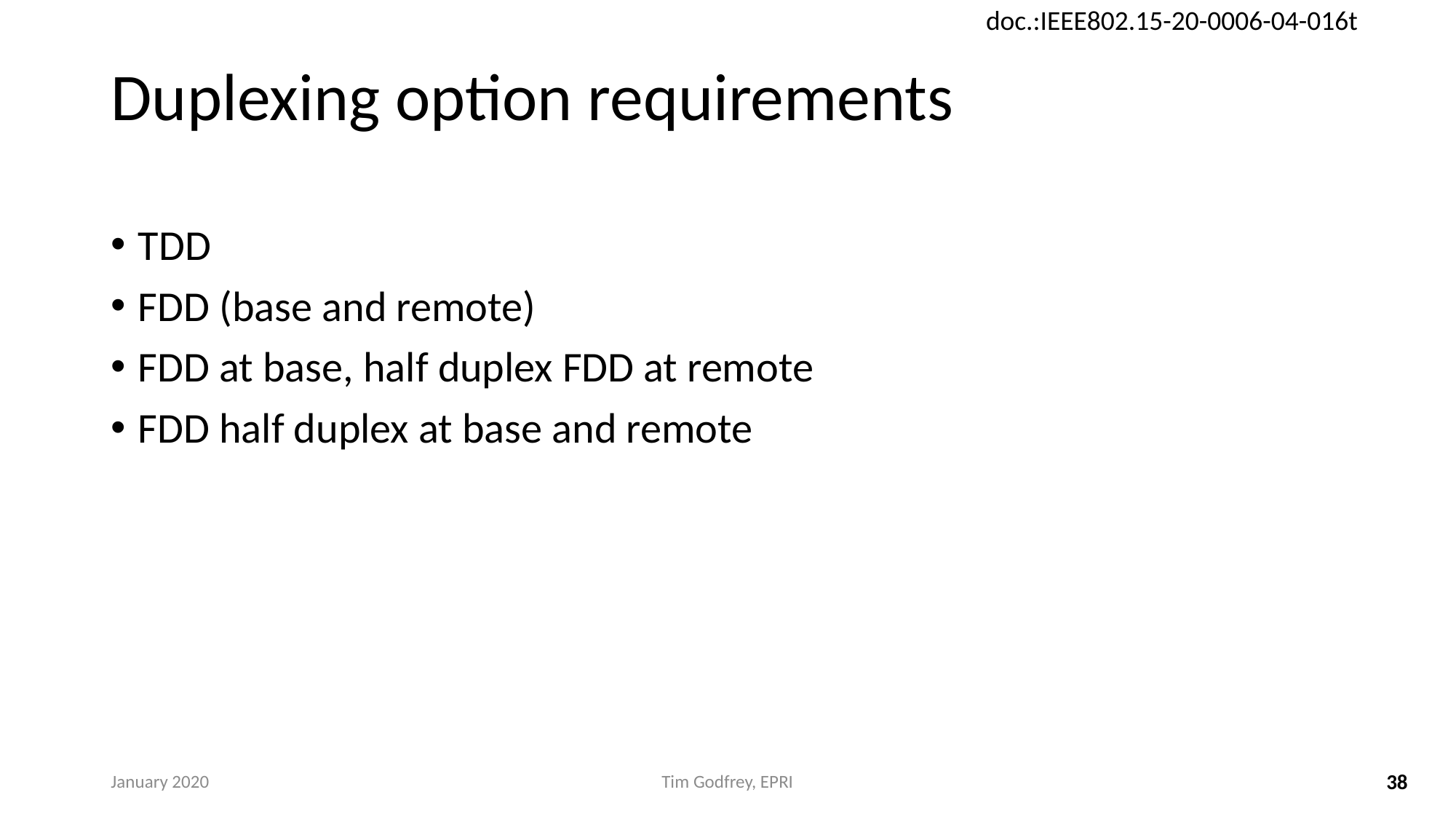

# Duplexing option requirements
TDD
FDD (base and remote)
FDD at base, half duplex FDD at remote
FDD half duplex at base and remote

January 2020
Tim Godfrey, EPRI
38